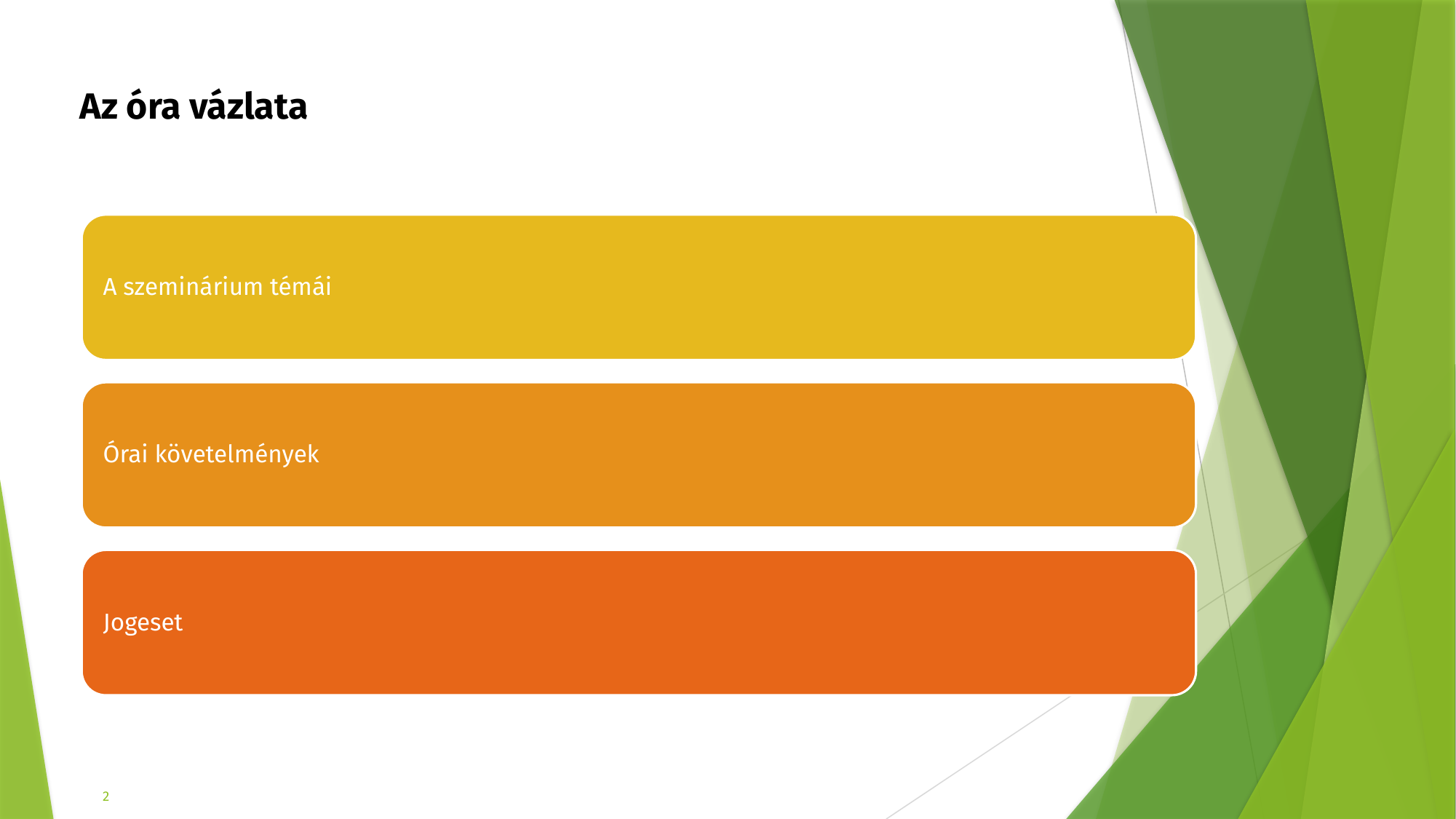

Az óra vázlata
A szeminárium témái
Órai követelmények
Jogeset
2